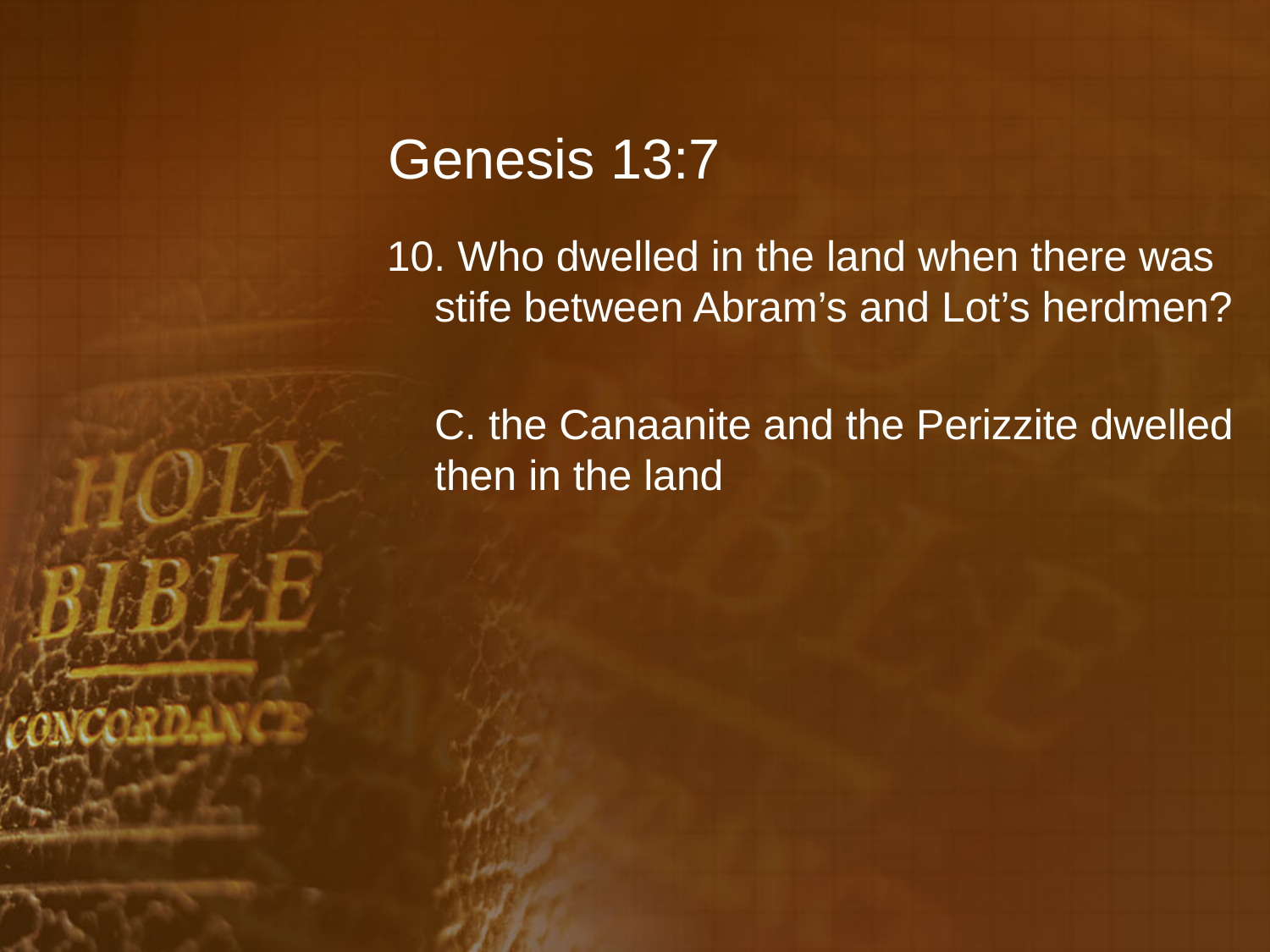

# Genesis 13:7
10. Who dwelled in the land when there was stife between Abram’s and Lot’s herdmen?

	C. the Canaanite and the Perizzite dwelled then in the land